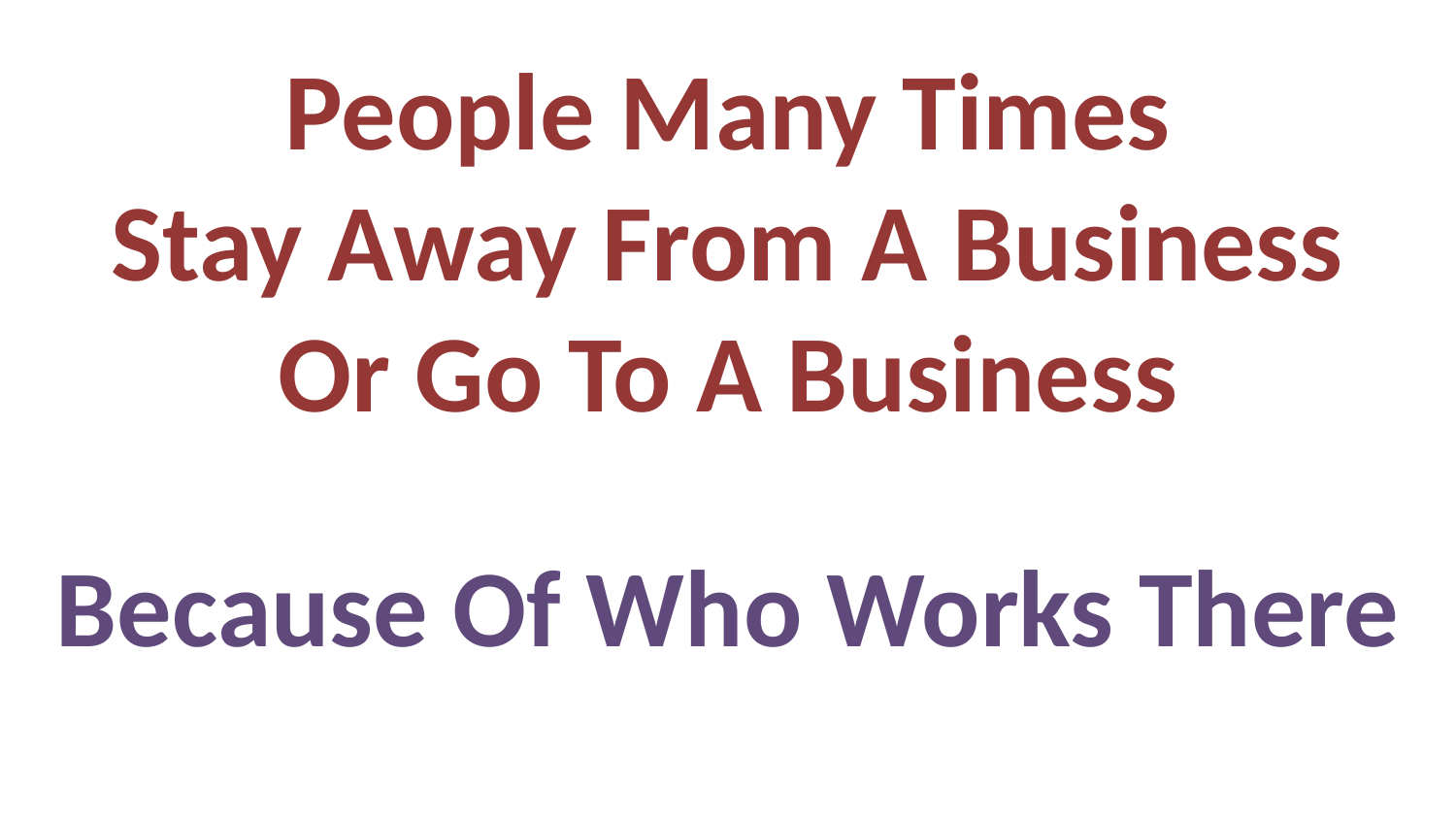

People Many Times
Stay Away From A Business
Or Go To A Business
Because Of Who Works There